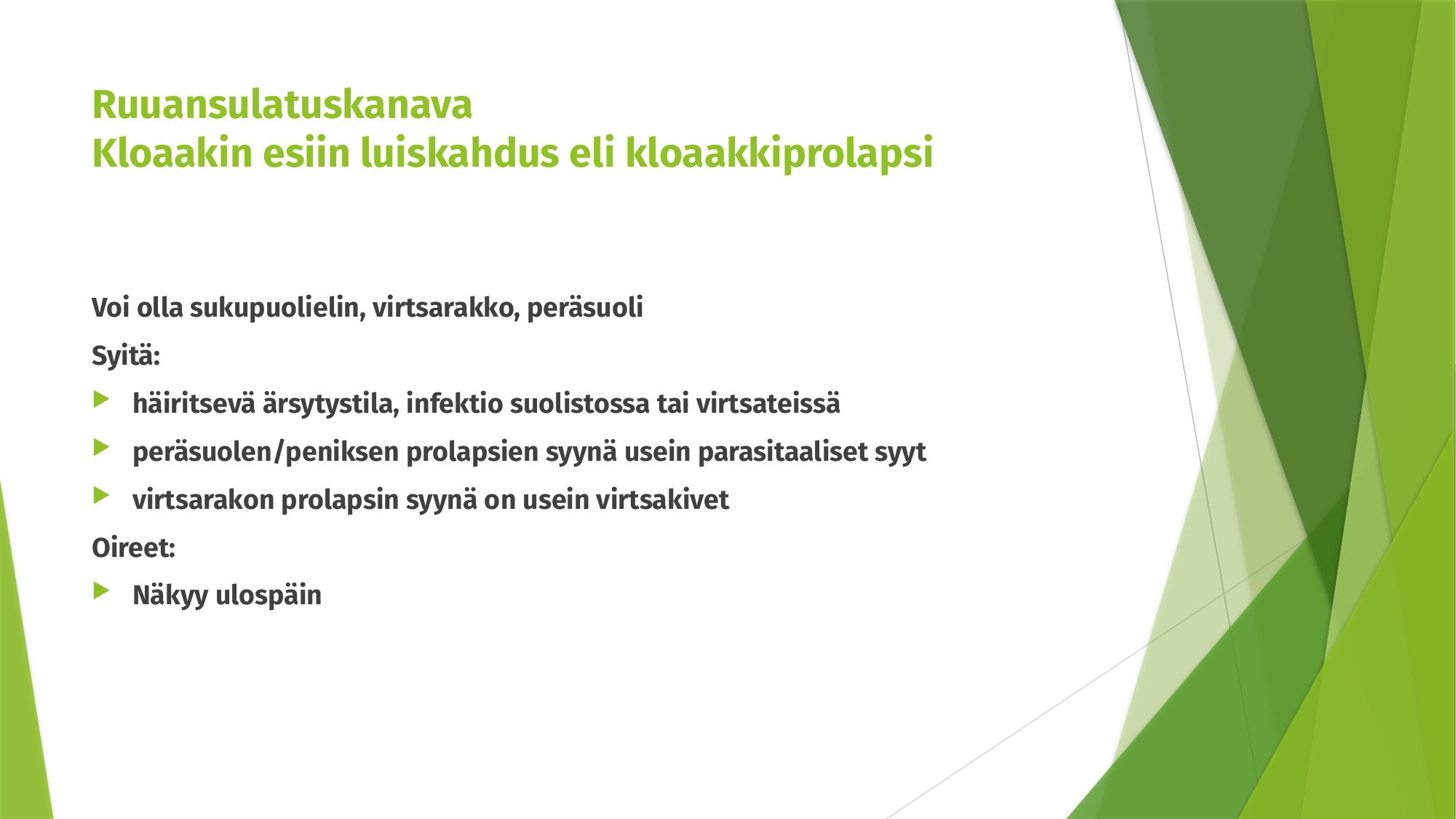

# Ruuansulatuskanava Kloaakin esiin luiskahdus eli kloaakkiprolapsi
Voi olla sukupuolielin, virtsarakko, peräsuoli
Syitä:
häiritsevä ärsytystila, infektio suolistossa tai virtsateissä
peräsuolen/peniksen prolapsien syynä usein parasitaaliset syyt
virtsarakon prolapsin syynä on usein virtsakivet
Oireet:
Näkyy ulospäin